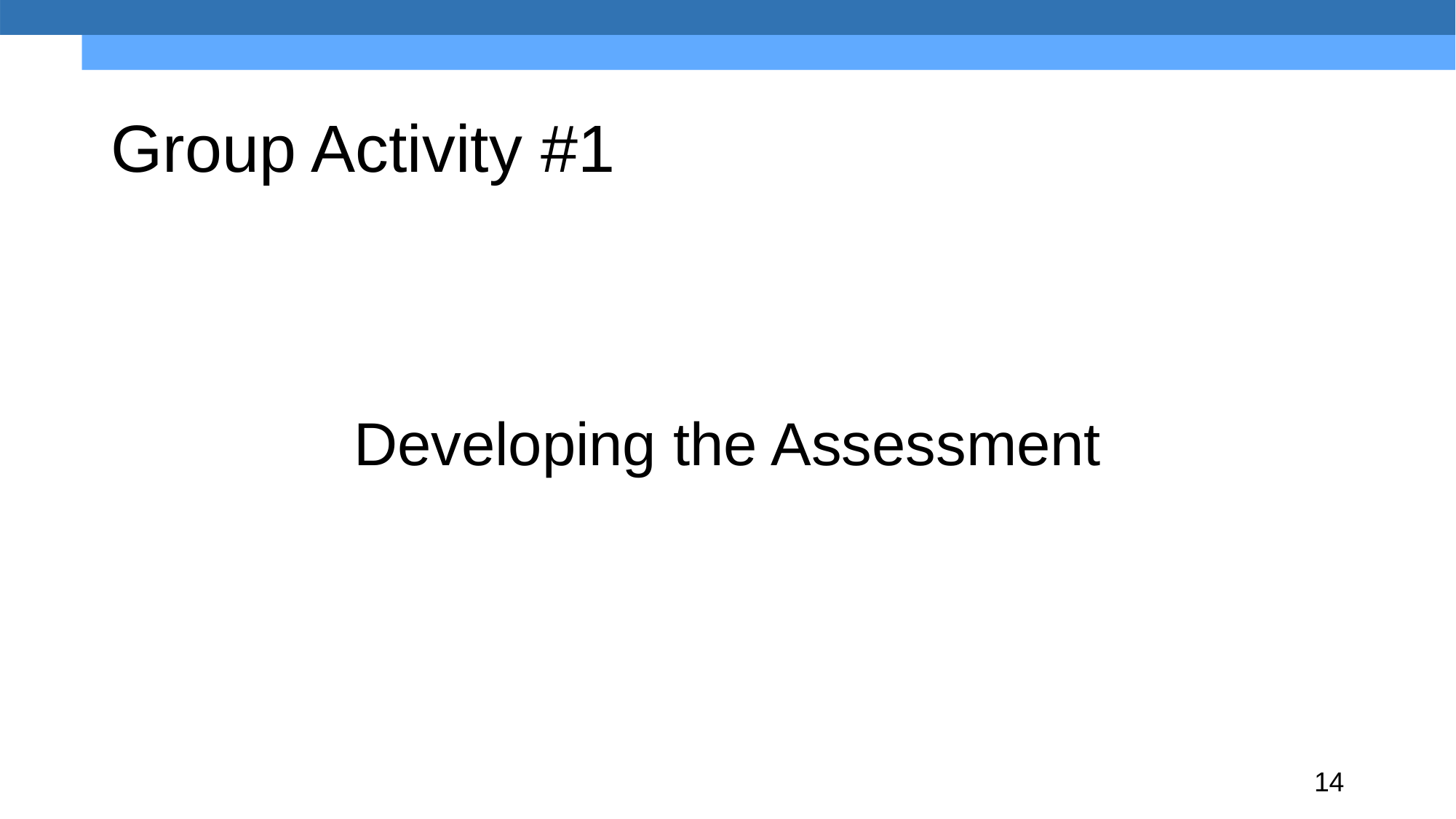

# Group Activity #1

Developing the Assessment
14